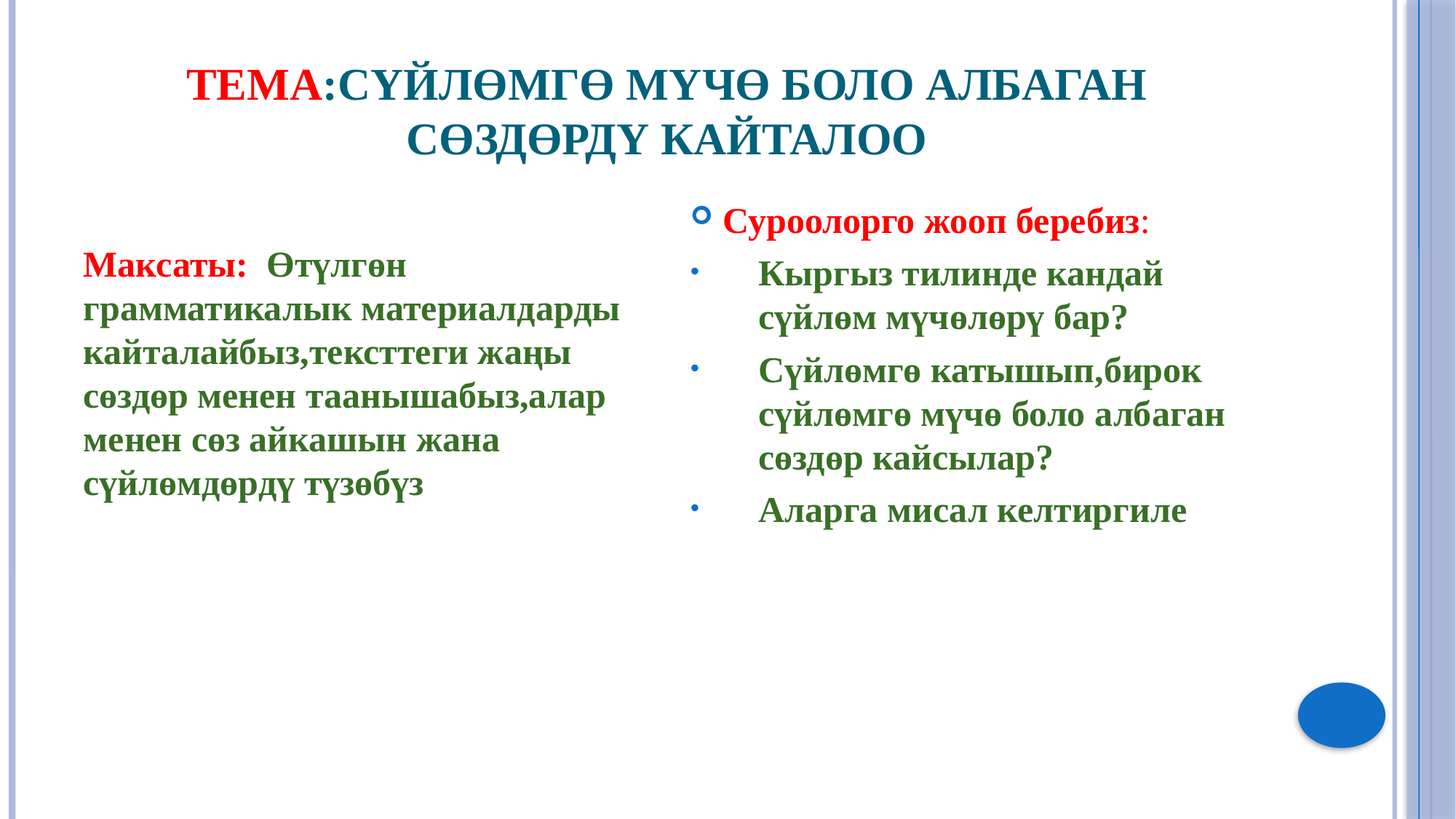

# Тема:Сүйлөмгө мүчө боло албаган сөздөрдү кайталоо
Максаты:  Өтүлгөн грамматикалык материалдарды кайталайбыз,тексттеги жаңы сөздөр менен таанышабыз,алар менен сөз айкашын жана сүйлөмдөрдү түзөбүз
Суроолорго жооп беребиз:
Кыргыз тилинде кандай сүйлөм мүчөлөрү бар?
Сүйлөмгө катышып,бирок сүйлөмгө мүчө боло албаган сөздөр кайсылар?
Аларга мисал келтиргиле